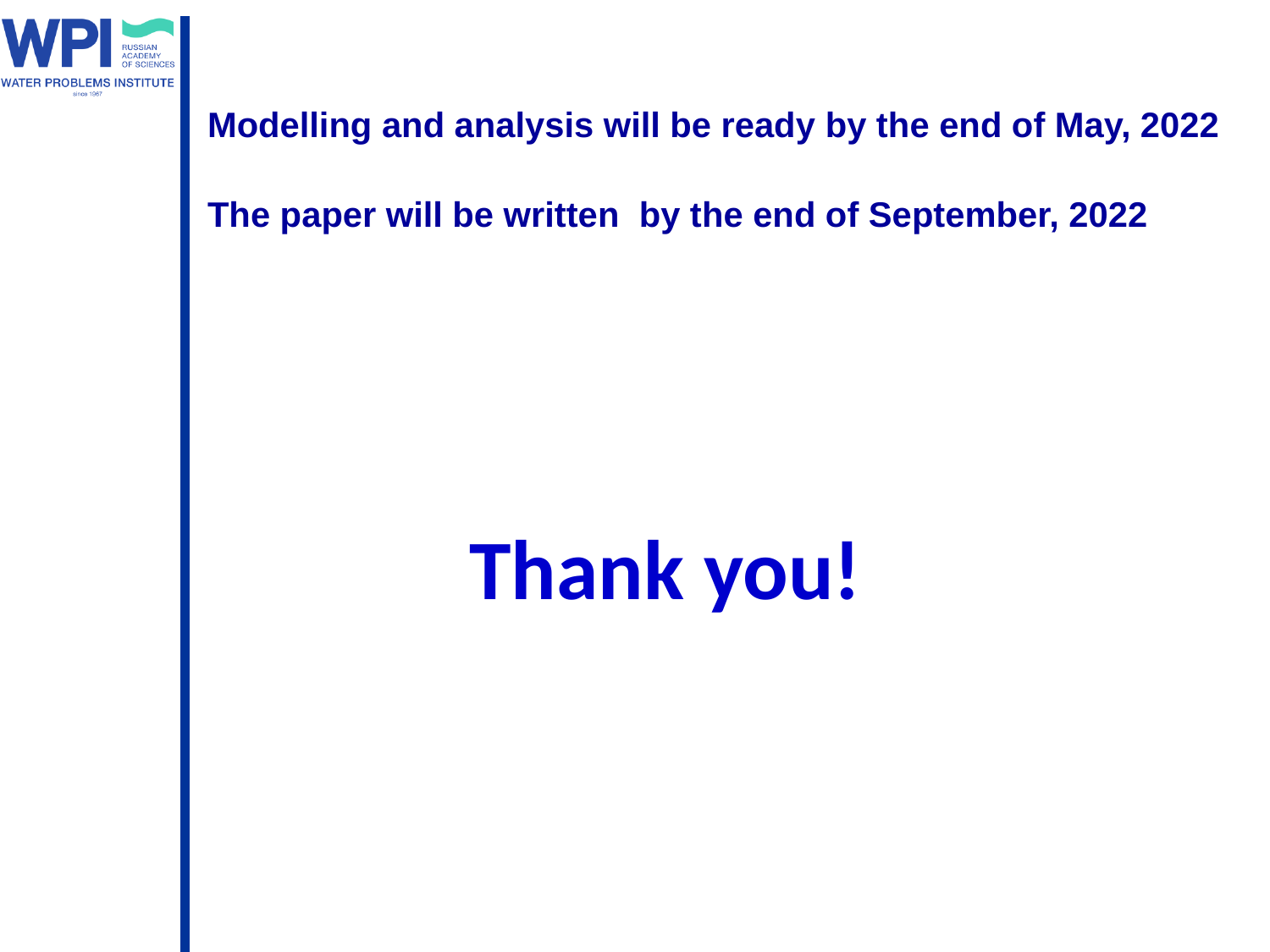

Modelling and analysis will be ready by the end of May, 2022
The paper will be written  by the end of September, 2022

Thank you!